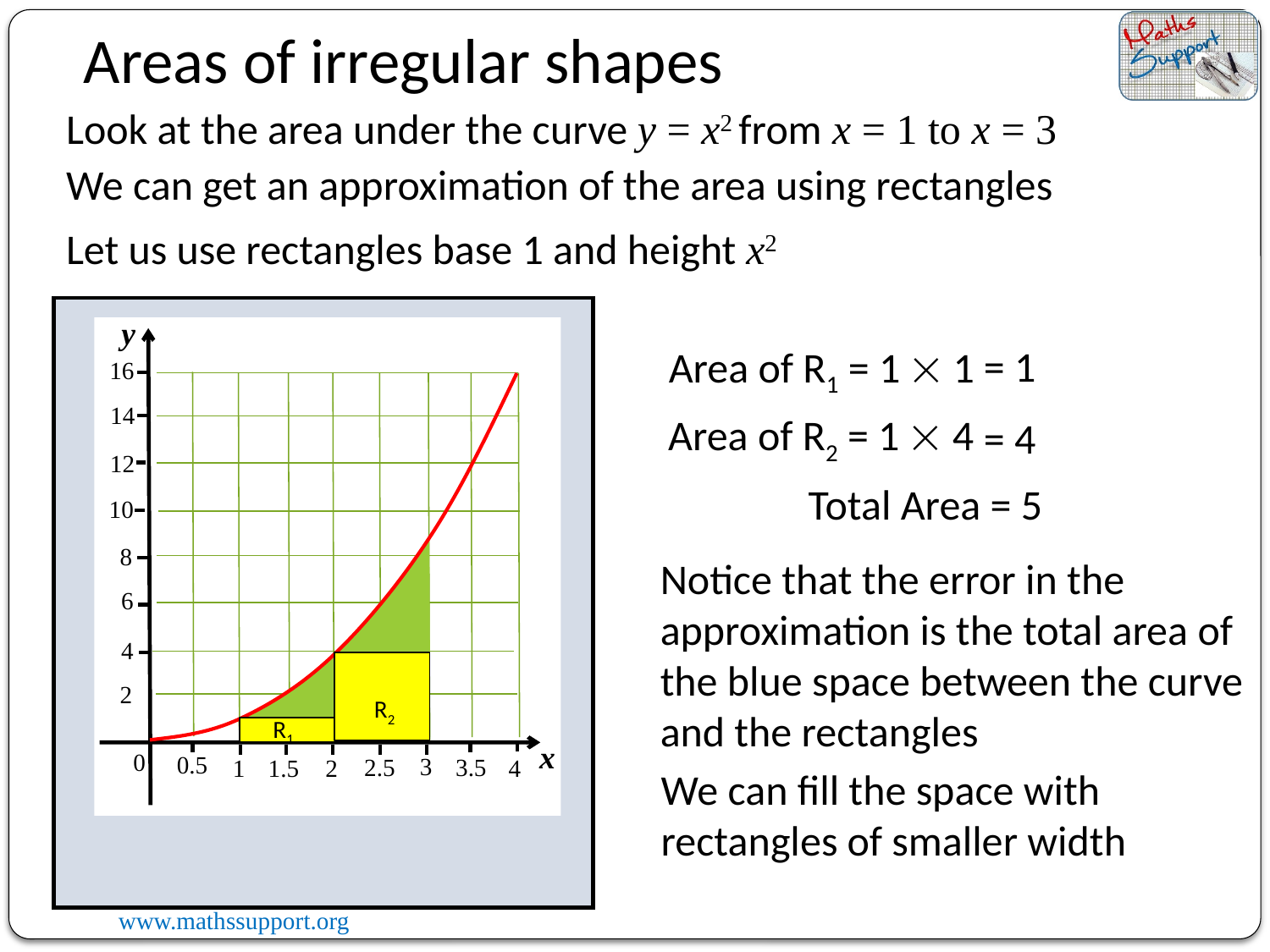

Areas of irregular shapes
Look at the area under the curve y = x2 from x = 1 to x = 3
We can get an approximation of the area using rectangles
Let us use rectangles base 1 and height x2

y
16
14
12
10
8

6
4
2
0

0.5

= 1
Area of R1 = 1 × 1

Area of R2 = 1 × 4
= 4
Total Area = 5

Notice that the error in the approximation is the total area of the blue space between the curve and the rectangles

R2
R1

x
3
2.5
3.5
1
1.5
4
2
We can fill the space with rectangles of smaller width